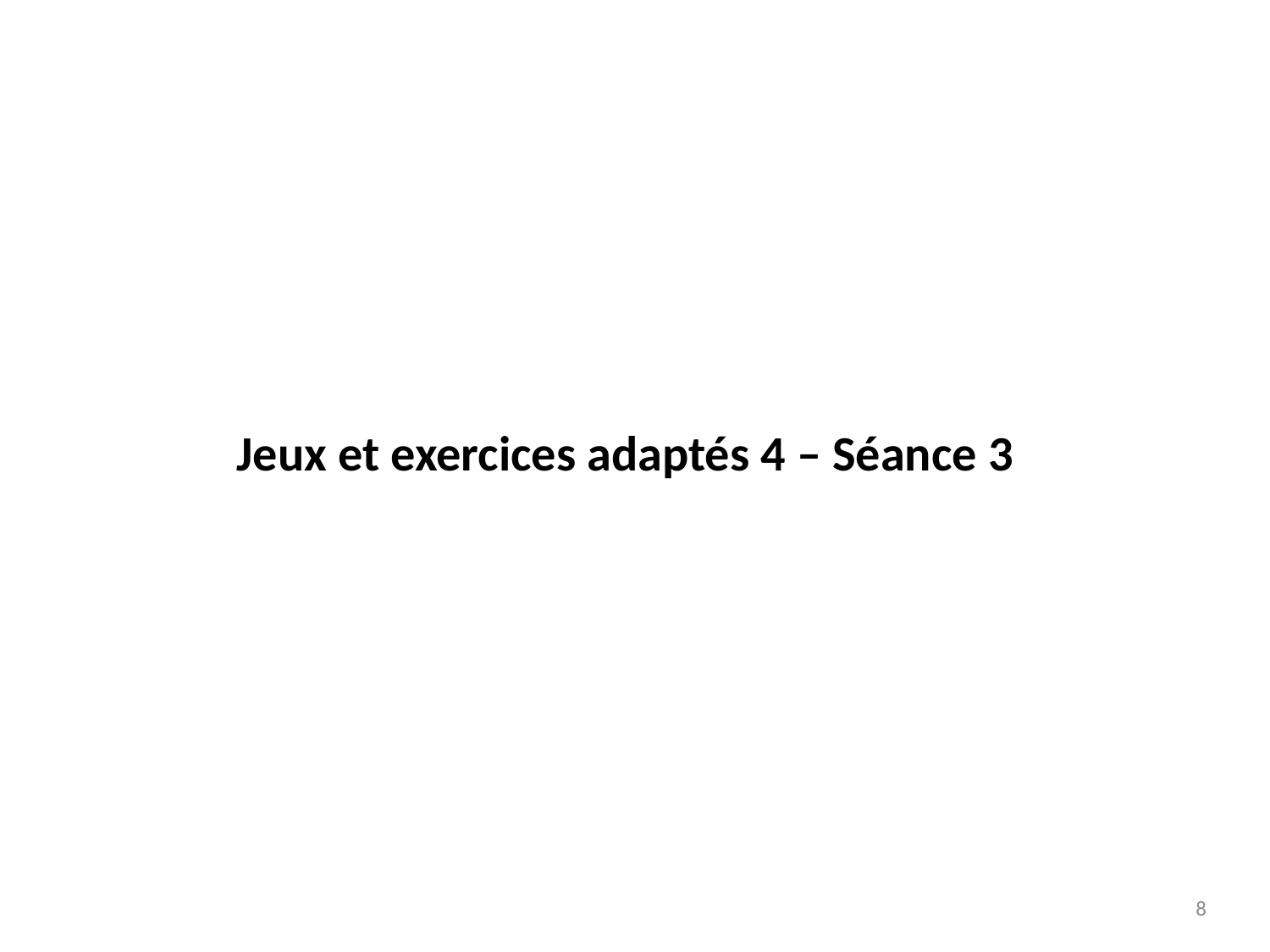

Jeux et exercices adaptés 4 – Séance 3
8